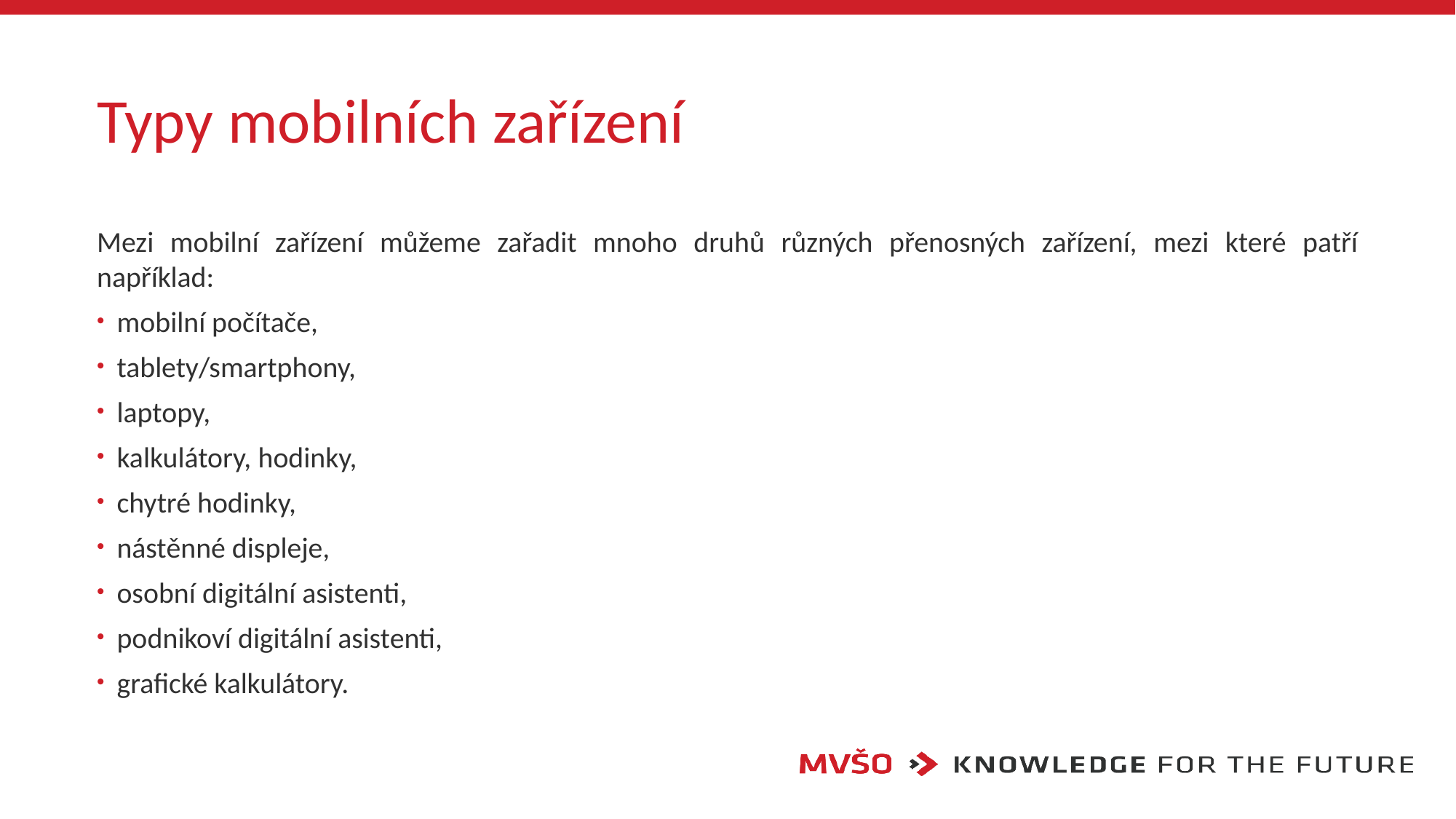

# Typy mobilních zařízení
Mezi mobilní zařízení můžeme zařadit mnoho druhů různých přenosných zařízení, mezi které patří například:
mobilní počítače,
tablety/smartphony,
laptopy,
kalkulátory, hodinky,
chytré hodinky,
nástěnné displeje,
osobní digitální asistenti,
podnikoví digitální asistenti,
grafické kalkulátory.